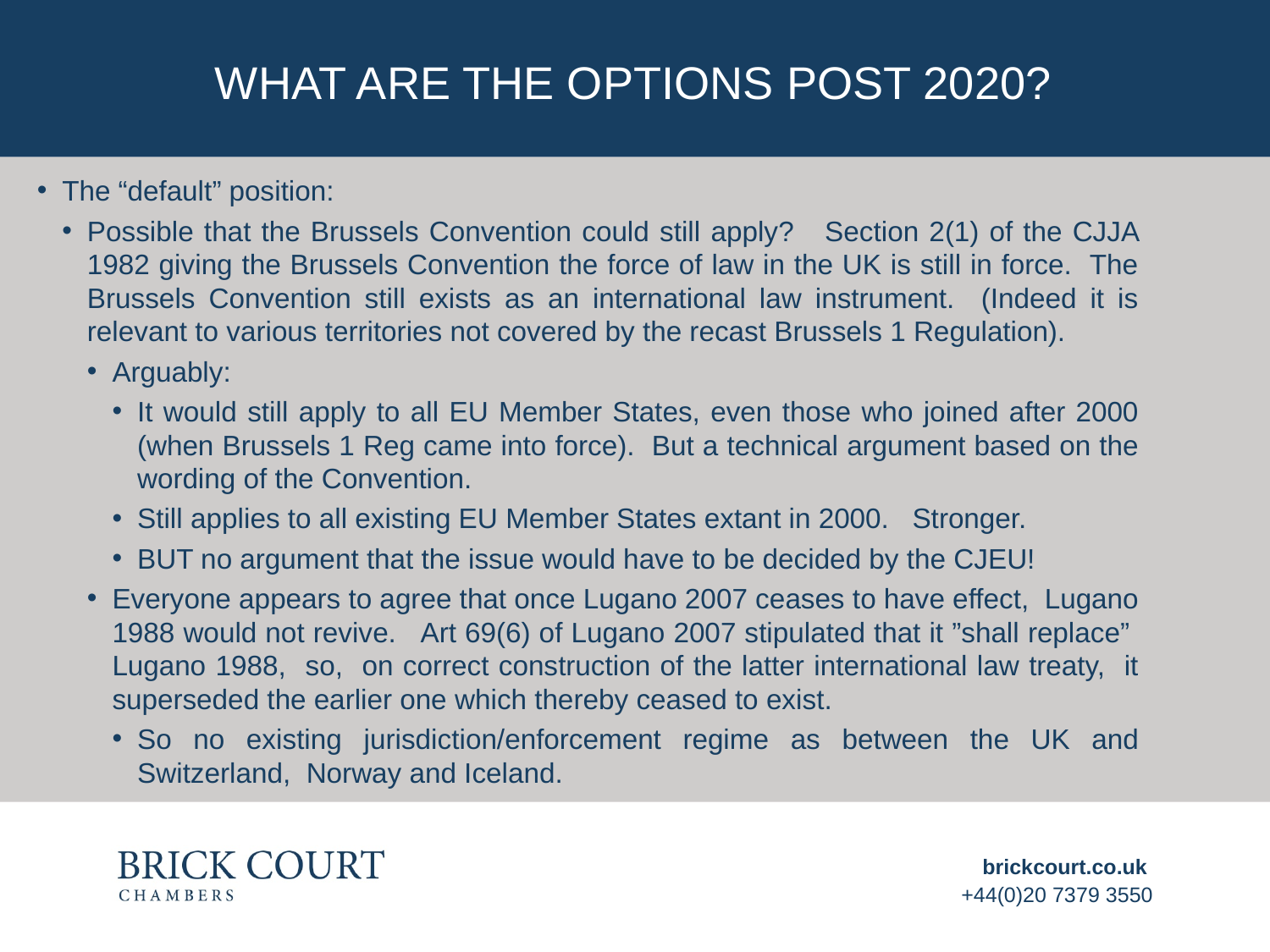

# What are the options post 2020?
The “default” position:
Possible that the Brussels Convention could still apply?   Section 2(1) of the CJJA 1982 giving the Brussels Convention the force of law in the UK is still in force.  The Brussels Convention still exists as an international law instrument.  (Indeed it is relevant to various territories not covered by the recast Brussels 1 Regulation).
Arguably:
It would still apply to all EU Member States, even those who joined after 2000 (when Brussels 1 Reg came into force).  But a technical argument based on the wording of the Convention.
Still applies to all existing EU Member States extant in 2000.   Stronger.
BUT no argument that the issue would have to be decided by the CJEU!
Everyone appears to agree that once Lugano 2007 ceases to have effect,  Lugano 1988 would not revive.   Art 69(6) of Lugano 2007 stipulated that it ”shall replace”  Lugano 1988,  so,  on correct construction of the latter international law treaty,  it superseded the earlier one which thereby ceased to exist.
So no existing jurisdiction/enforcement regime as between the UK and Switzerland,  Norway and Iceland.
brickcourt.co.uk
+44(0)20 7379 3550